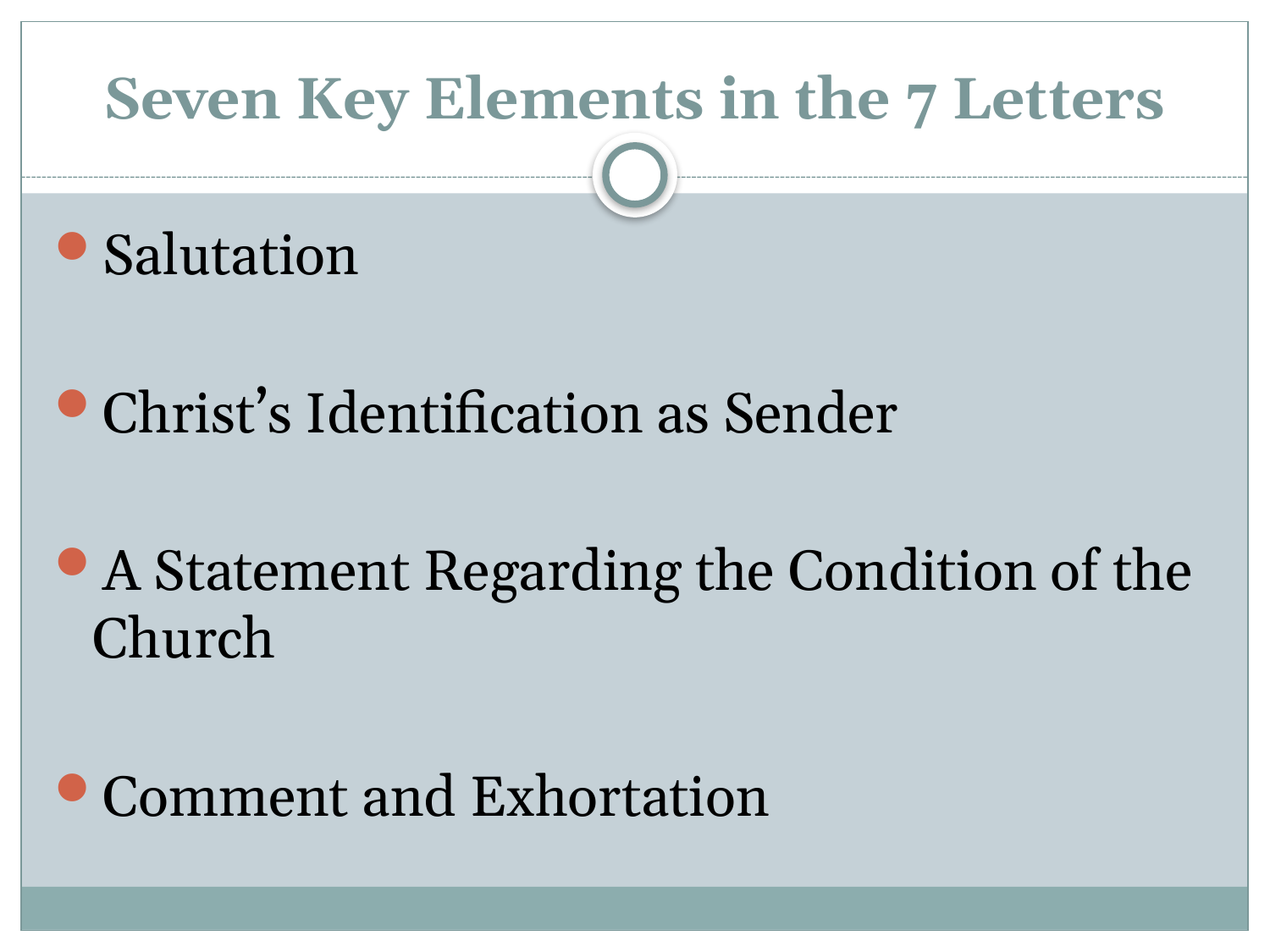

# Seven Key Elements in the 7 Letters
Salutation

Christ’s Identification as Sender

A Statement Regarding the Condition of the Church

Comment and Exhortation